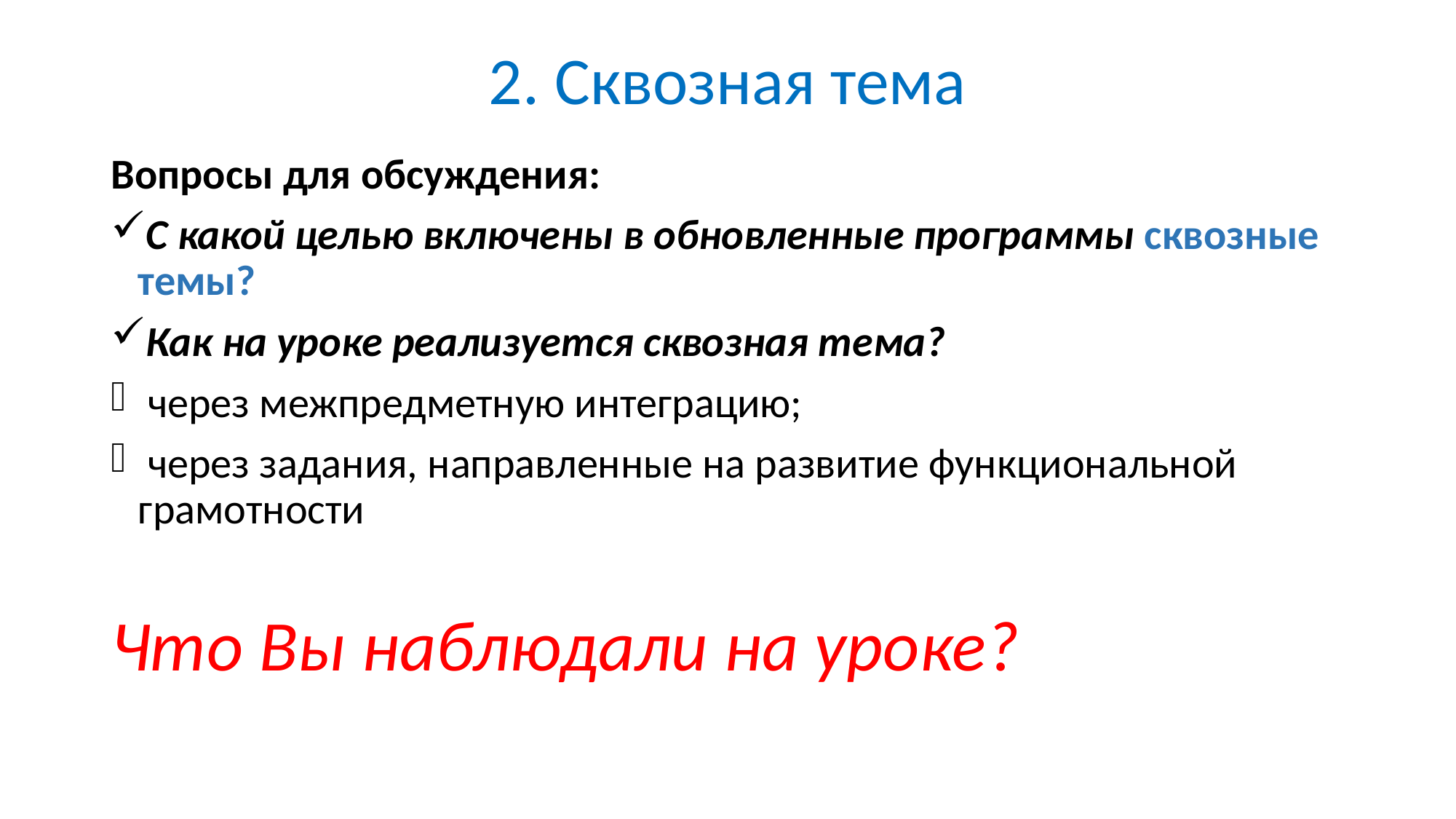

# 2. Сквозная тема
Вопросы для обсуждения:
С какой целью включены в обновленные программы сквозные темы?
Как на уроке реализуется сквозная тема?
 через межпредметную интеграцию;
 через задания, направленные на развитие функциональной грамотности

Что Вы наблюдали на уроке?